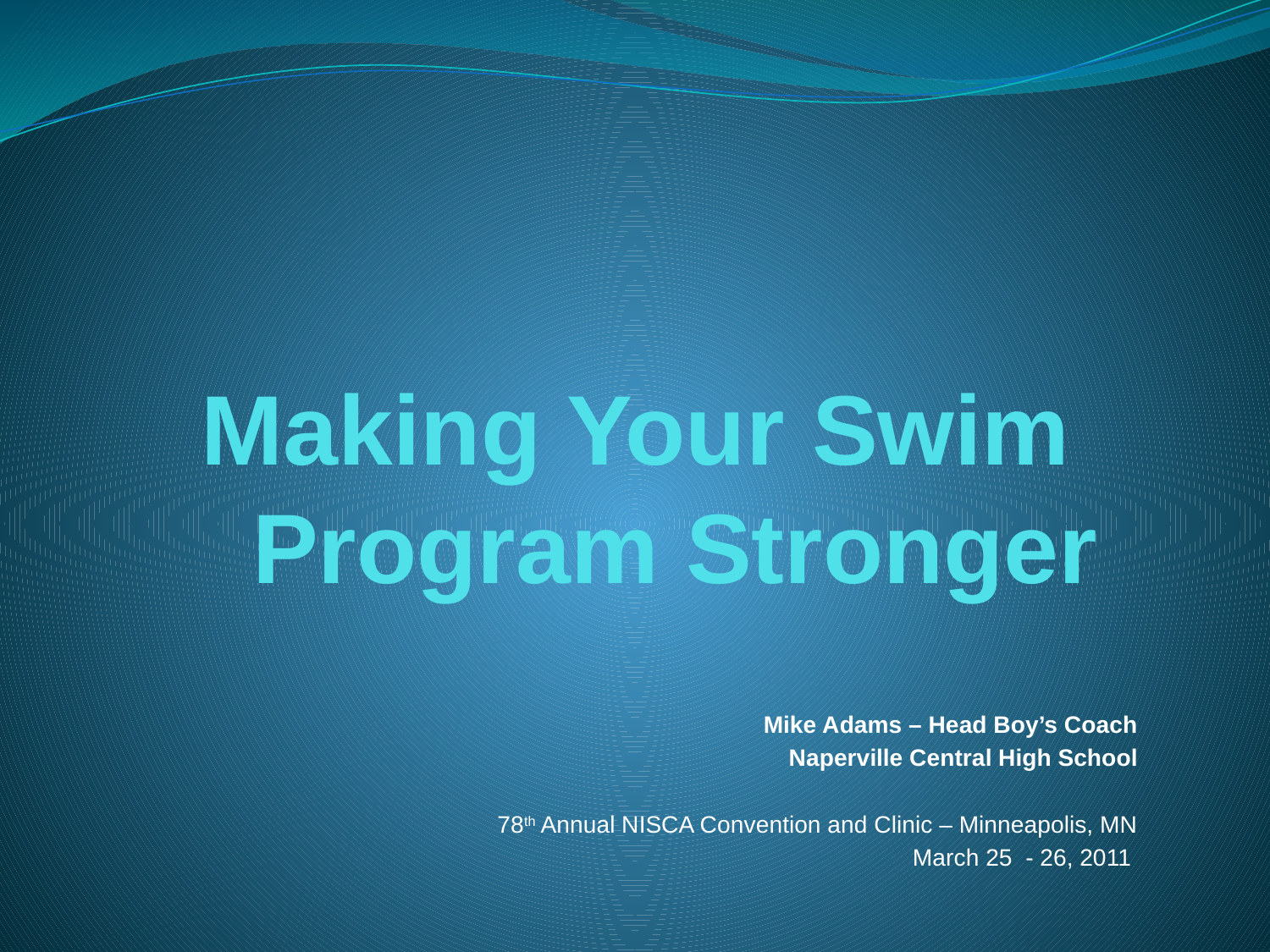

# Making Your Swim Program Stronger

Mike Adams – Head Boy’s Coach
Naperville Central High School

78th Annual NISCA Convention and Clinic – Minneapolis, MN
March 25  - 26, 2011